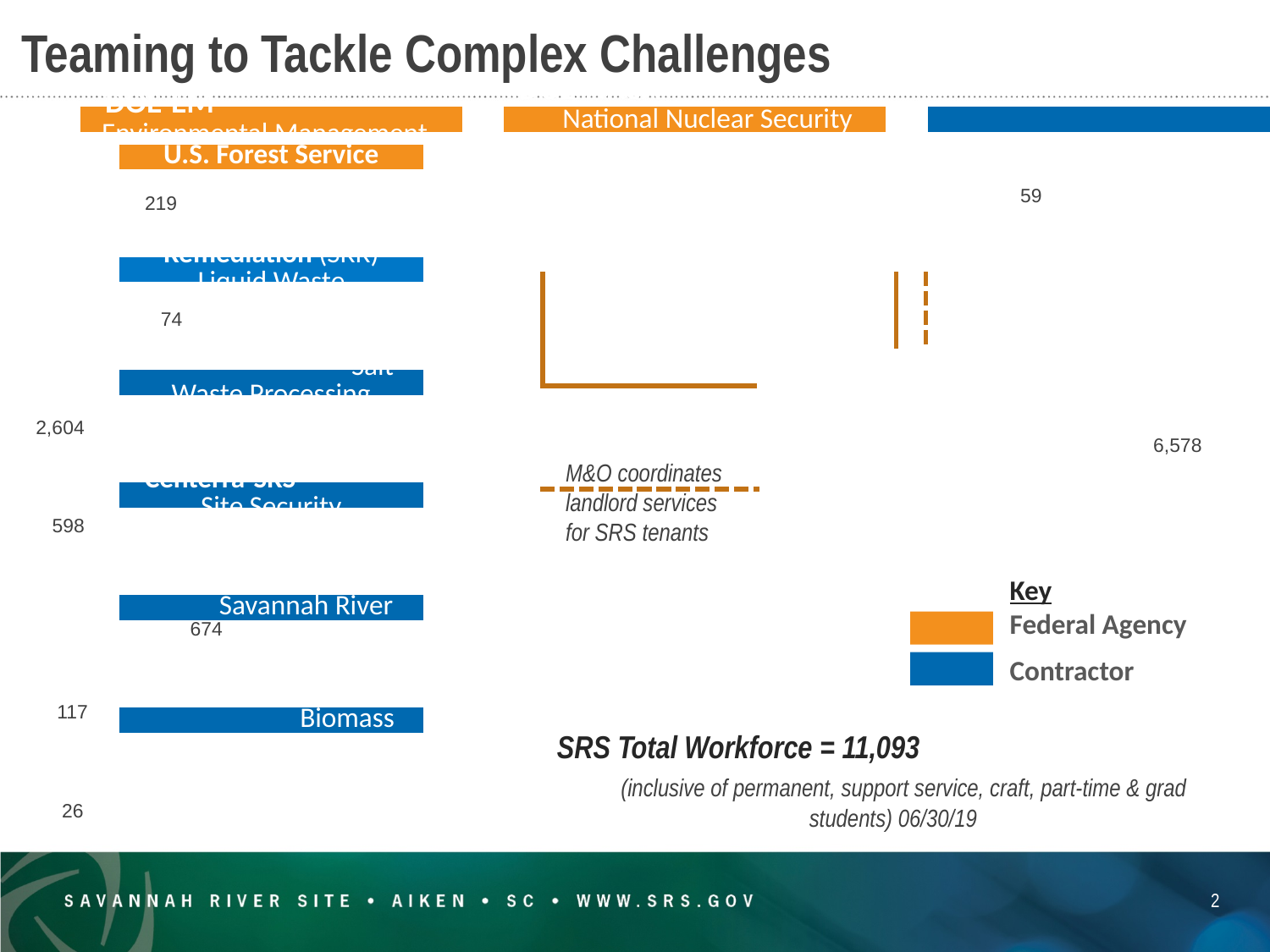

Teaming to Tackle Complex Challenges
DOE-EM                                Environmental Management
DOE-NNSA                                      National Nuclear Security Administration
U.S. Forest Service
Parsons                                                              Salt Waste Processing Facility (SWPF)
Centerra-SRS                 Site Security
Ameresco                                                  Biomass Cogeneration Facility
59
219
74
2,604
6,578
M&O coordinates landlord services for SRS tenants
598
Key
Federal Agency

Contractor
674

117
SRS Total Workforce = 11,093                                               (inclusive of permanent, support service, craft, part-time & grad students) 06/30/19
26
2